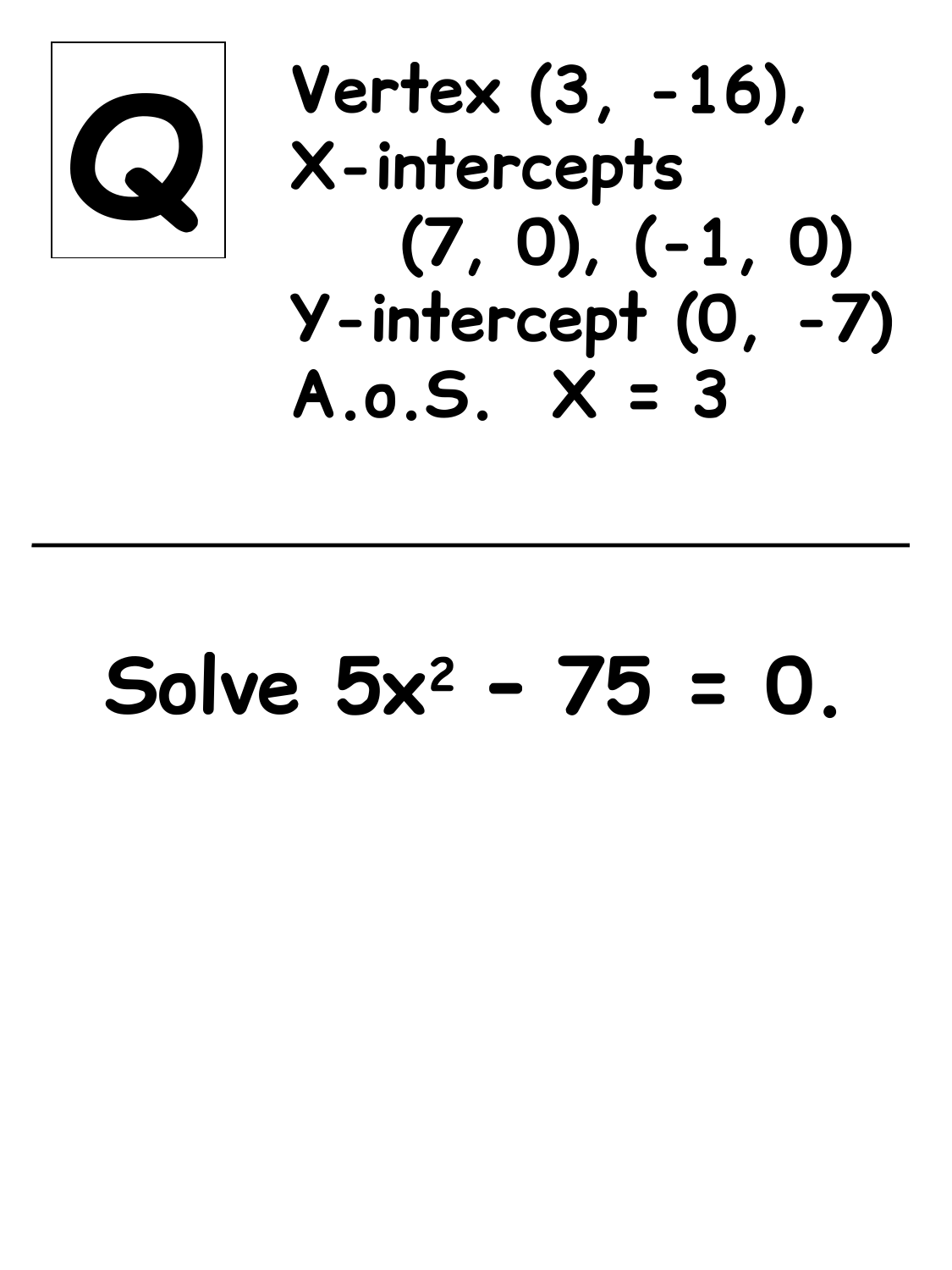

Q
Vertex (3, -16),
X-intercepts
    (7, 0), (-1, 0)
Y-intercept (0, -7)
A.o.S.  X = 3

Solve 5x2 – 75 = 0.